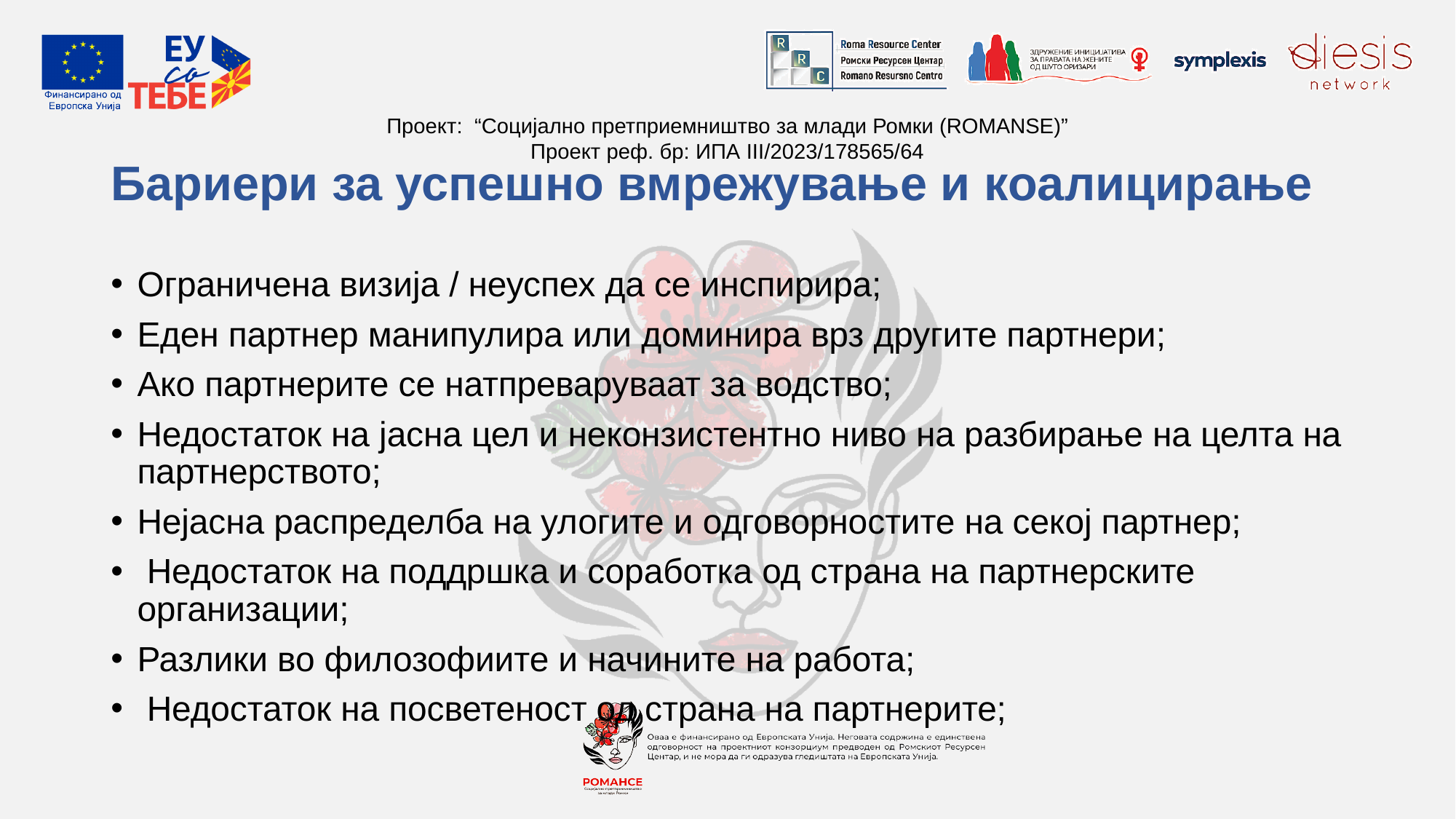

# Бариери за успешно вмрежување и коалицирање
Ограничена визија / неуспех да се инспирира;
Еден партнер манипулира или доминира врз другите партнери;
Ако партнерите се натпреваруваат за водство;
Недостаток на јасна цел и неконзистентно ниво на разбирање на целта на партнерството;
Нејасна распределба на улогите и одговорностите на секој партнер;
 Недостаток на поддршка и соработка од страна на партнерските организации;
Разлики во филозофиите и начините на работа;
 Недостаток на посветеност од страна на партнерите;